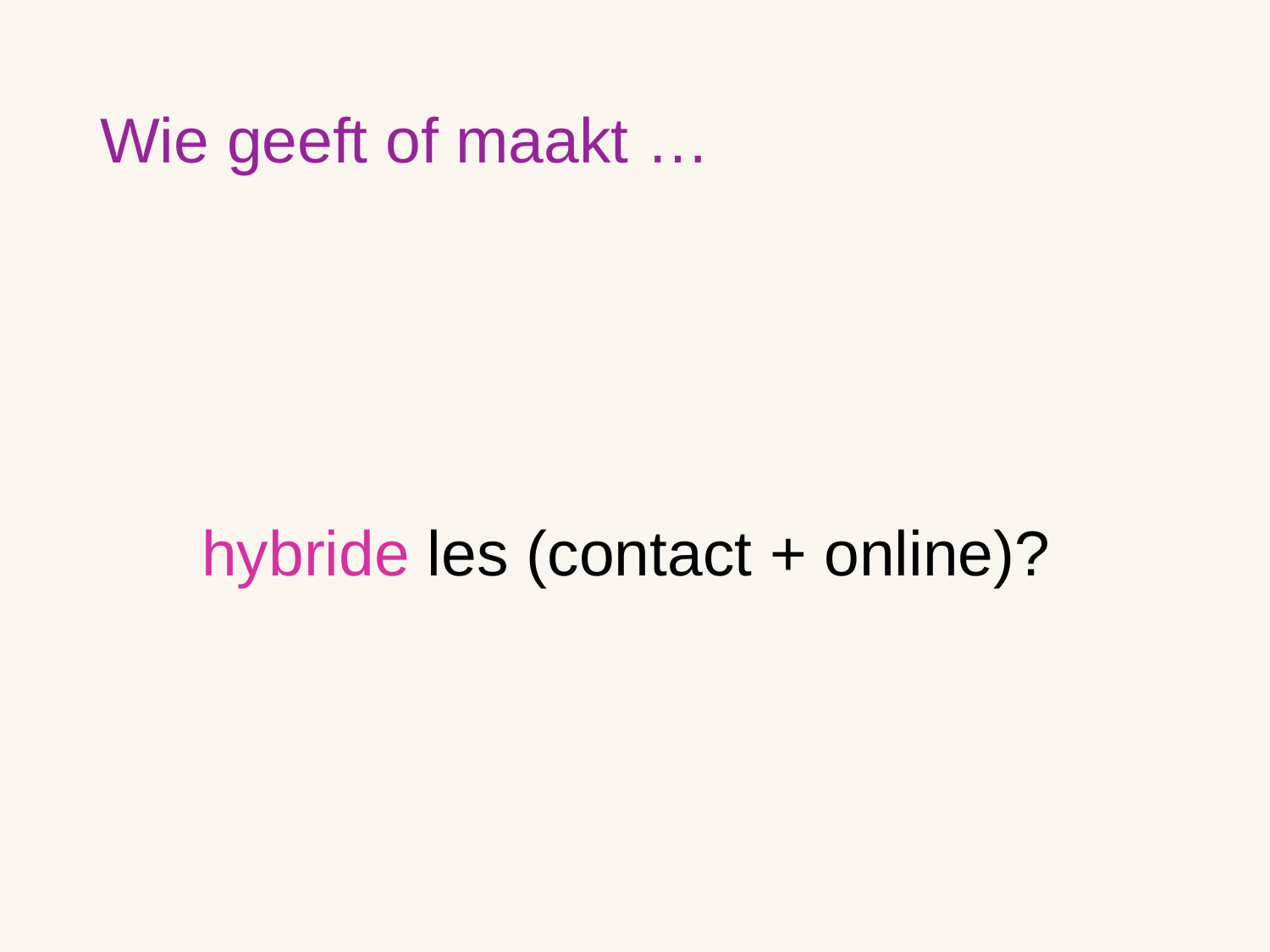

# Wie geeft of maakt …
hybride les (contact + online)?